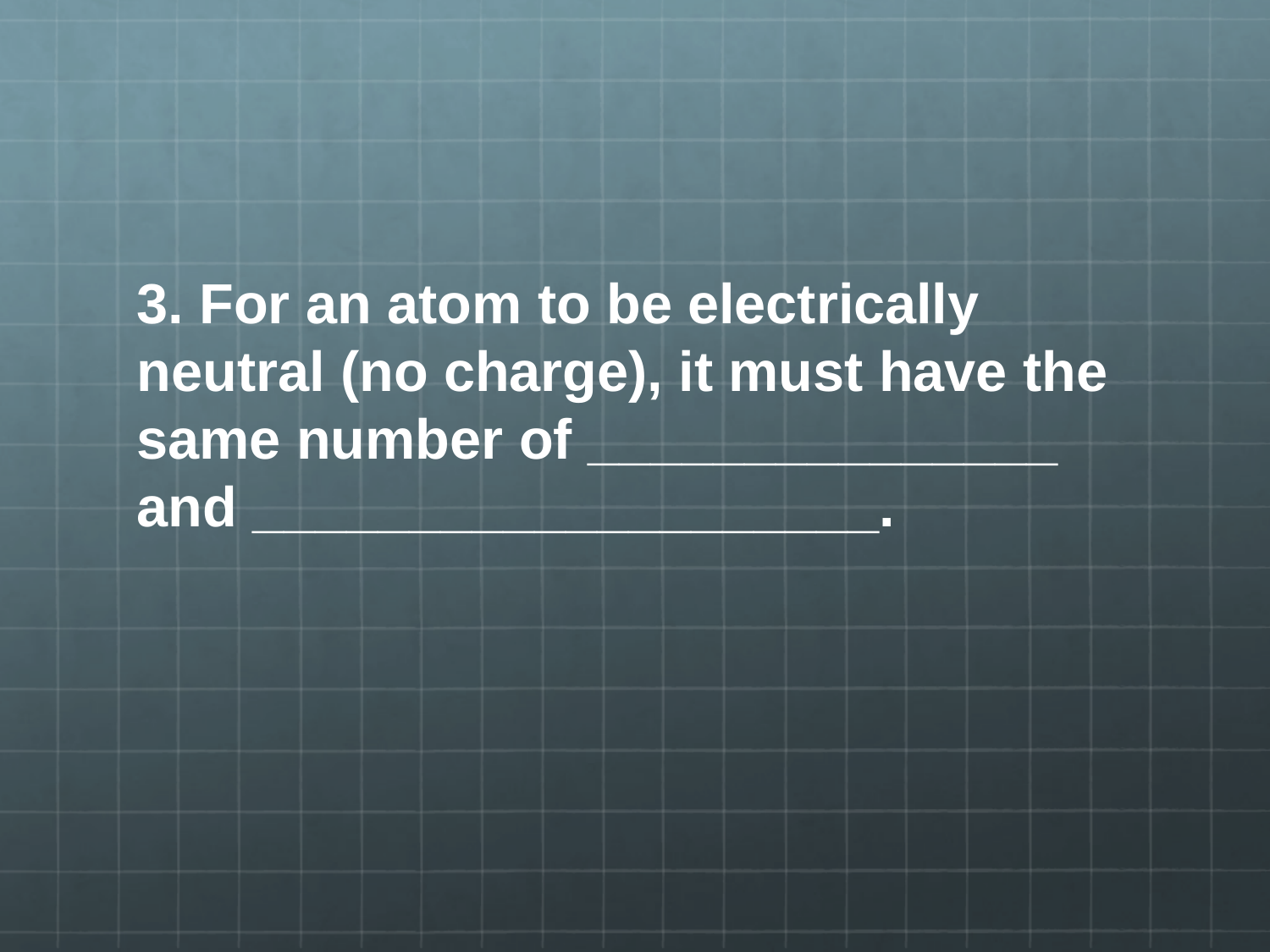

#
3. For an atom to be electrically neutral (no charge), it must have the same number of _______________ and ____________________.